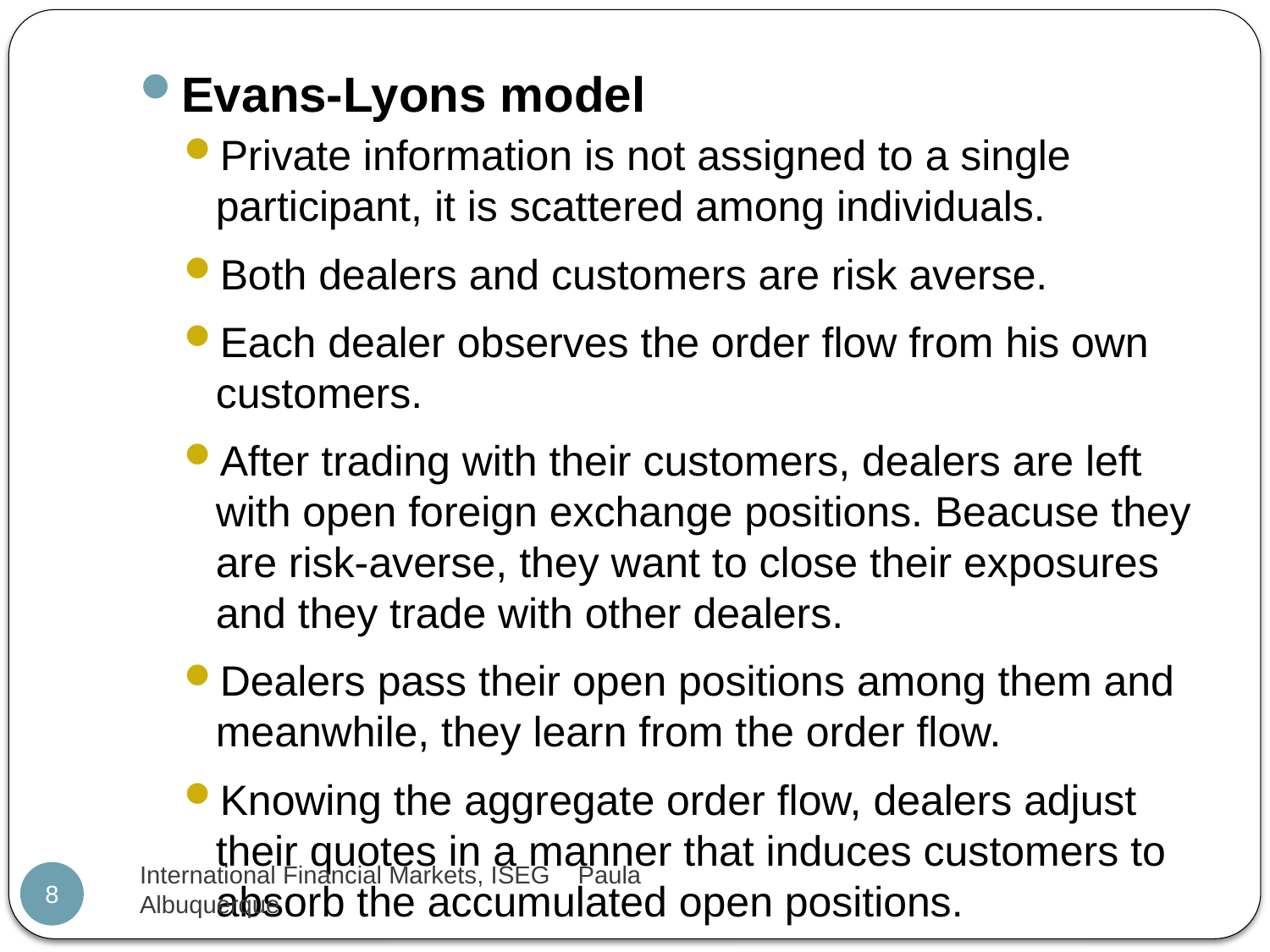

Evans-Lyons model
Private information is not assigned to a single participant, it is scattered among individuals.
Both dealers and customers are risk averse.
Each dealer observes the order flow from his own customers.
After trading with their customers, dealers are left with open foreign exchange positions. Beacuse they are risk-averse, they want to close their exposures and they trade with other dealers.
Dealers pass their open positions among them and meanwhile, they learn from the order flow.
Knowing the aggregate order flow, dealers adjust their quotes in a manner that induces customers to absorb the accumulated open positions.

International Financial Markets, ISEG    Paula Albuquerque
8